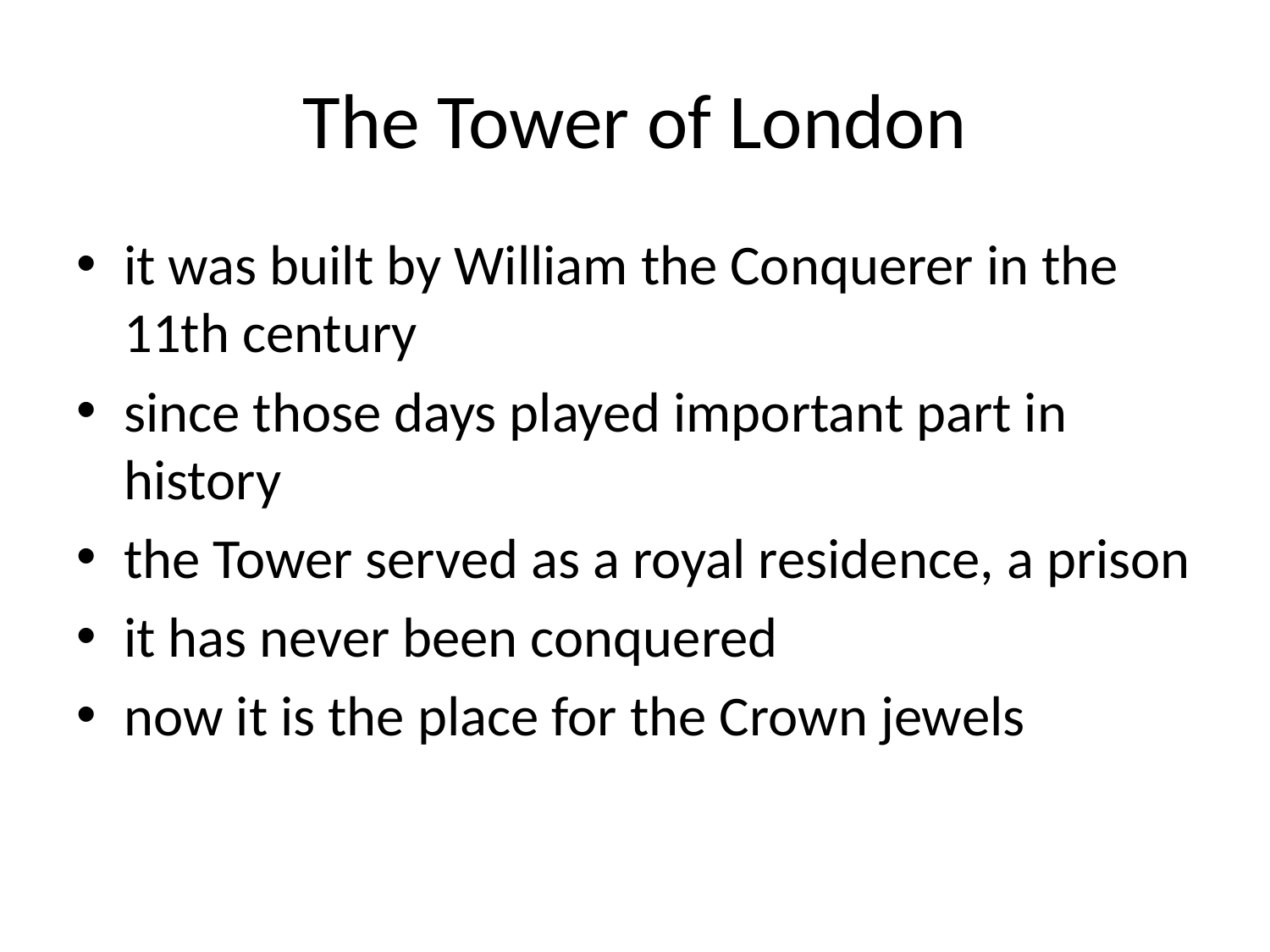

# The Tower of London
it was built by William the Conquerer in the 11th century
since those days played important part in history
the Tower served as a royal residence, a prison
it has never been conquered
now it is the place for the Crown jewels